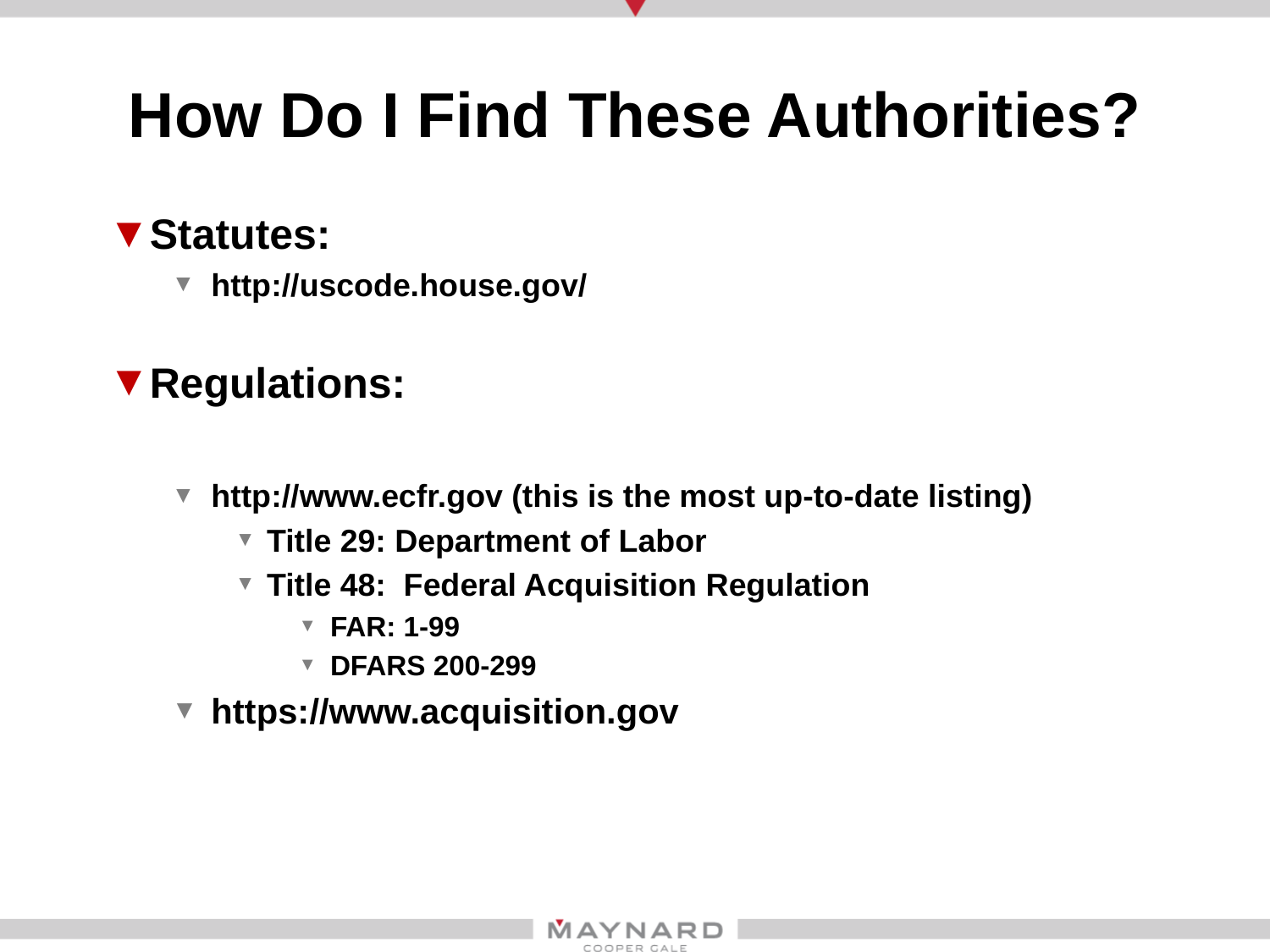

# How Do I Find These Authorities?
Statutes:
http://uscode.house.gov/

Regulations:

http://www.ecfr.gov (this is the most up-to-date listing)
Title 29: Department of Labor
Title 48:  Federal Acquisition Regulation
FAR: 1-99
DFARS 200-299
https://www.acquisition.gov